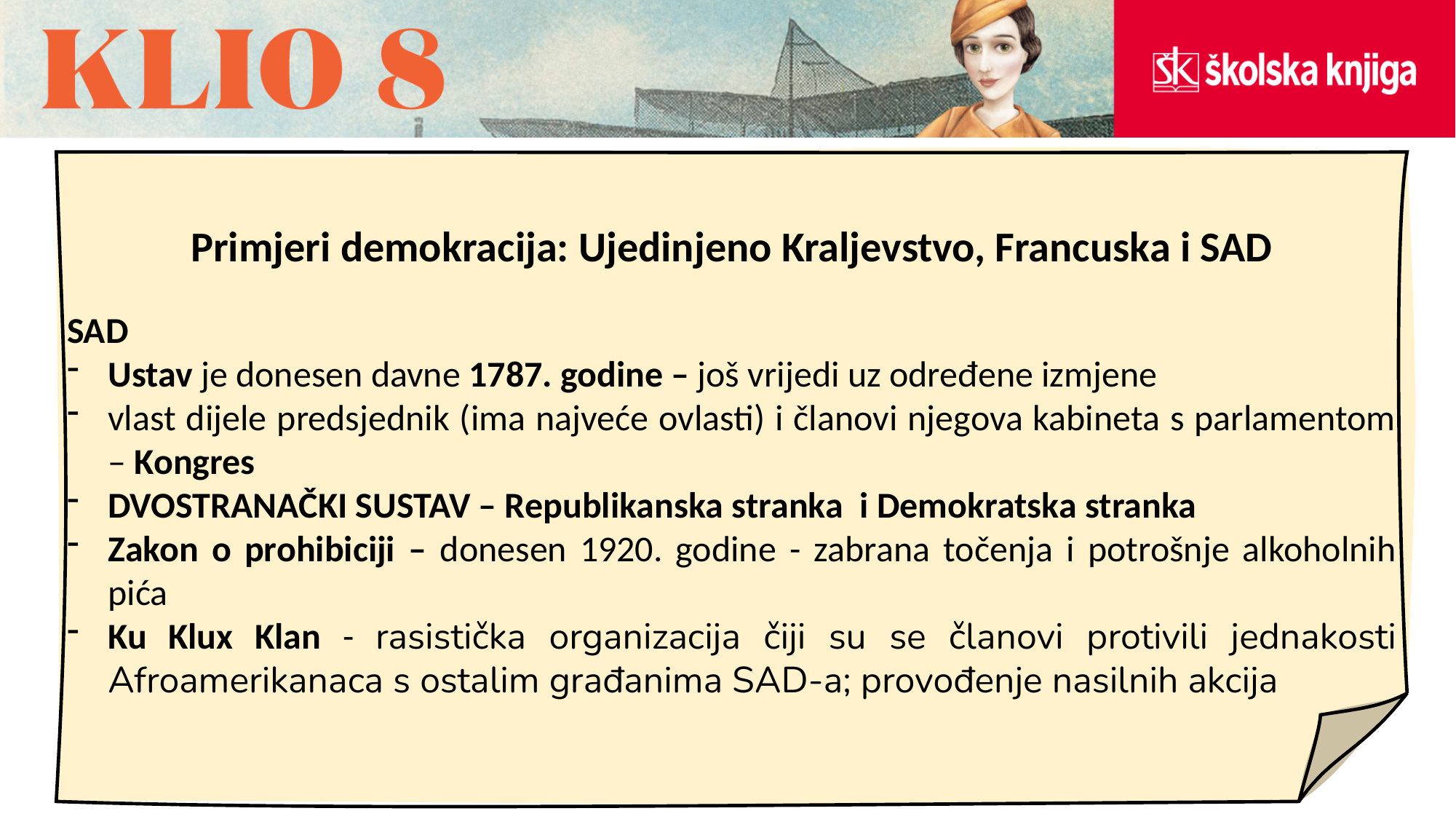

Primjeri demokracija: Ujedinjeno Kraljevstvo, Francuska i SAD

SAD
Ustav je donesen davne 1787. godine – još vrijedi uz određene izmjene
vlast dijele predsjednik (ima najveće ovlasti) i članovi njegova kabineta s parlamentom – Kongres
DVOSTRANAČKI SUSTAV – Republikanska stranka  i Demokratska stranka
Zakon o prohibiciji – donesen 1920. godine - zabrana točenja i potrošnje alkoholnih pića
Ku Klux Klan - rasistička organizacija čiji su se članovi protivili jednakosti Afroamerikanaca s ostalim građanima SAD-a; provođenje nasilnih akcija